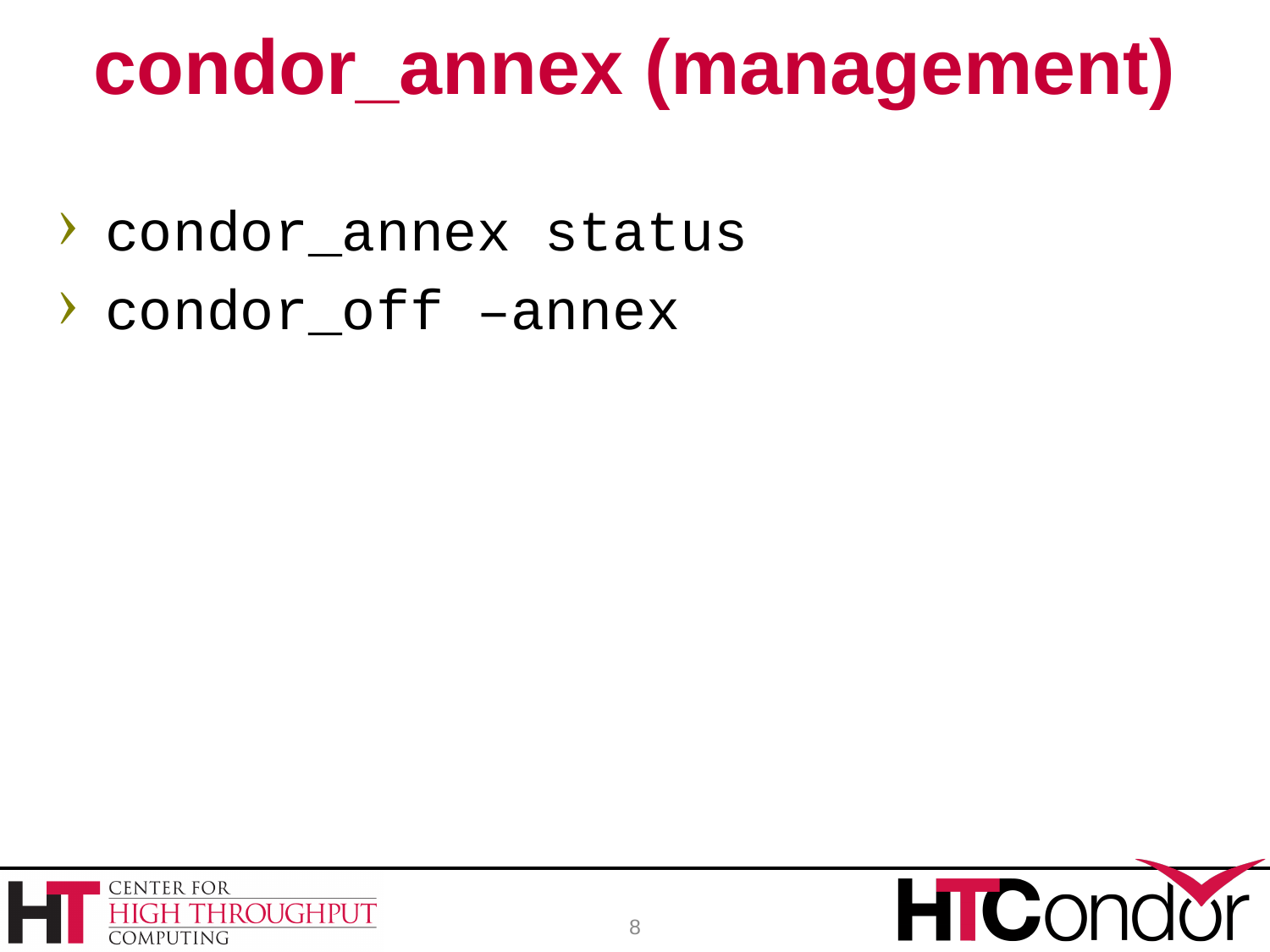

# condor_annex (management)
condor_annex status
condor_off –annex
8